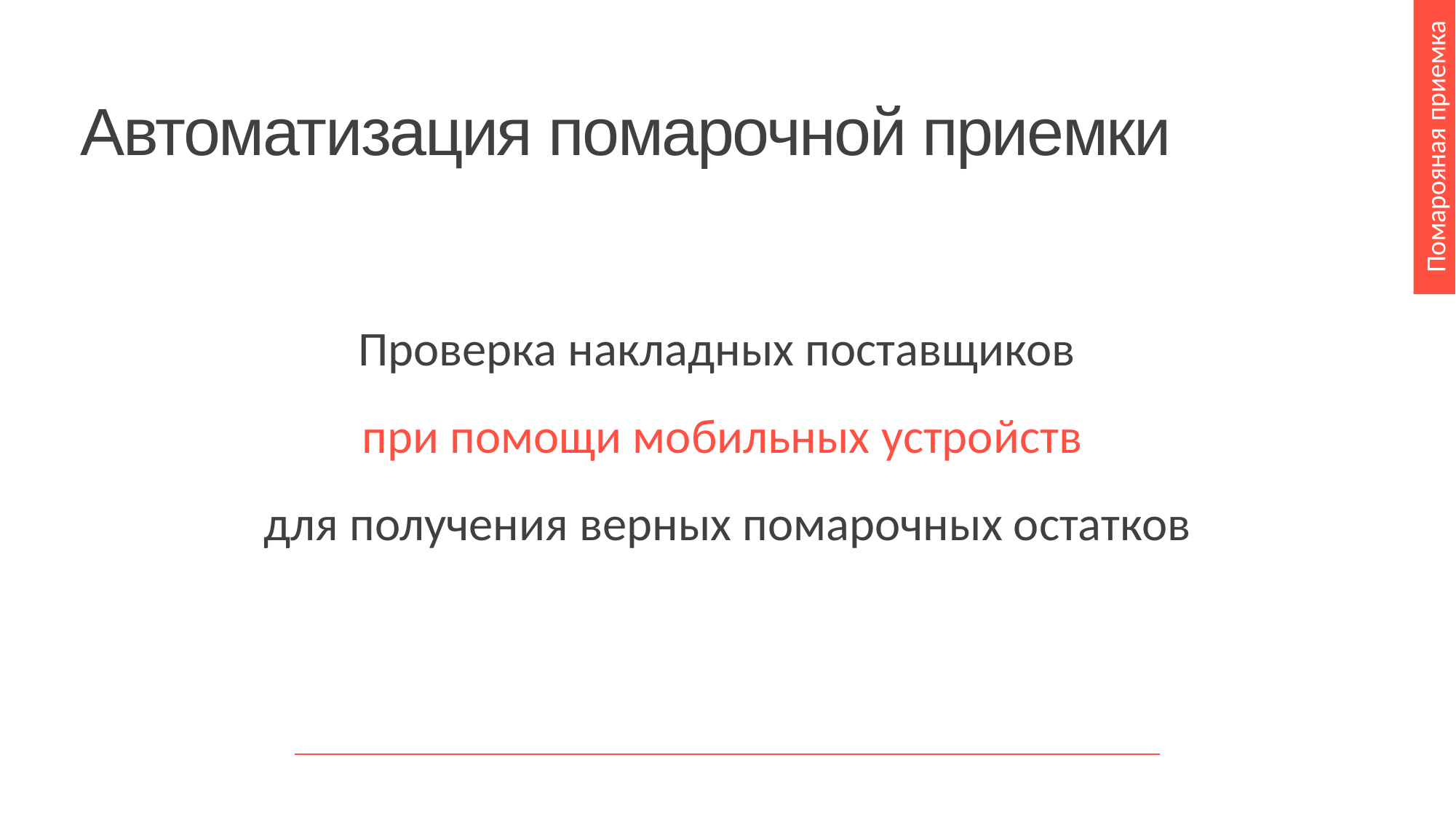

Помарояная приемка
# Автоматизация помарочной приемки
Проверка накладных поставщиков
при помощи мобильных устройств
для получения верных помарочных остатков